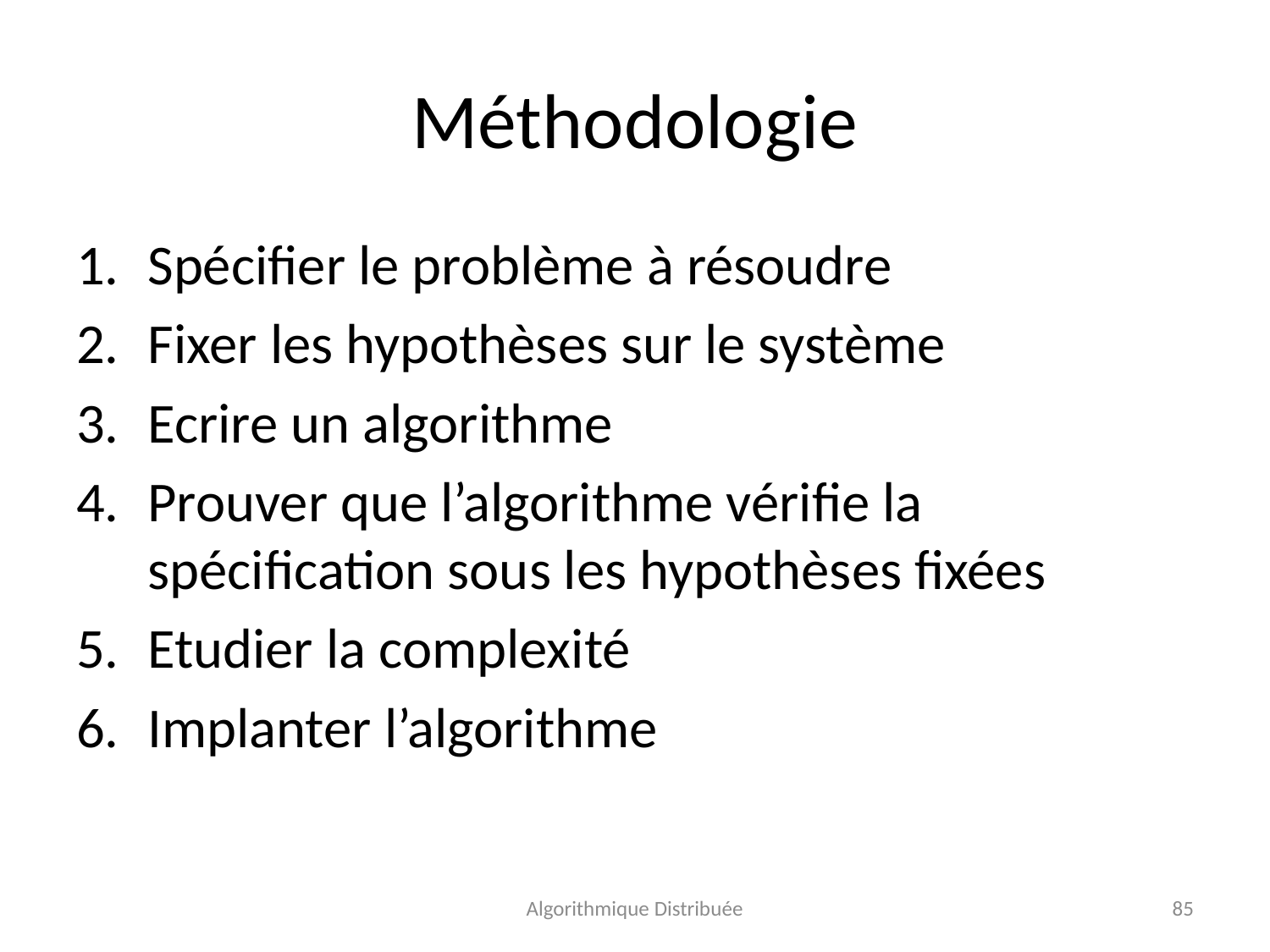

# Méthodologie
Spécifier le problème à résoudre
Fixer les hypothèses sur le système
Ecrire un algorithme
Prouver que l’algorithme vérifie la spécification sous les hypothèses fixées
Etudier la complexité
Implanter l’algorithme
Algorithmique Distribuée
85